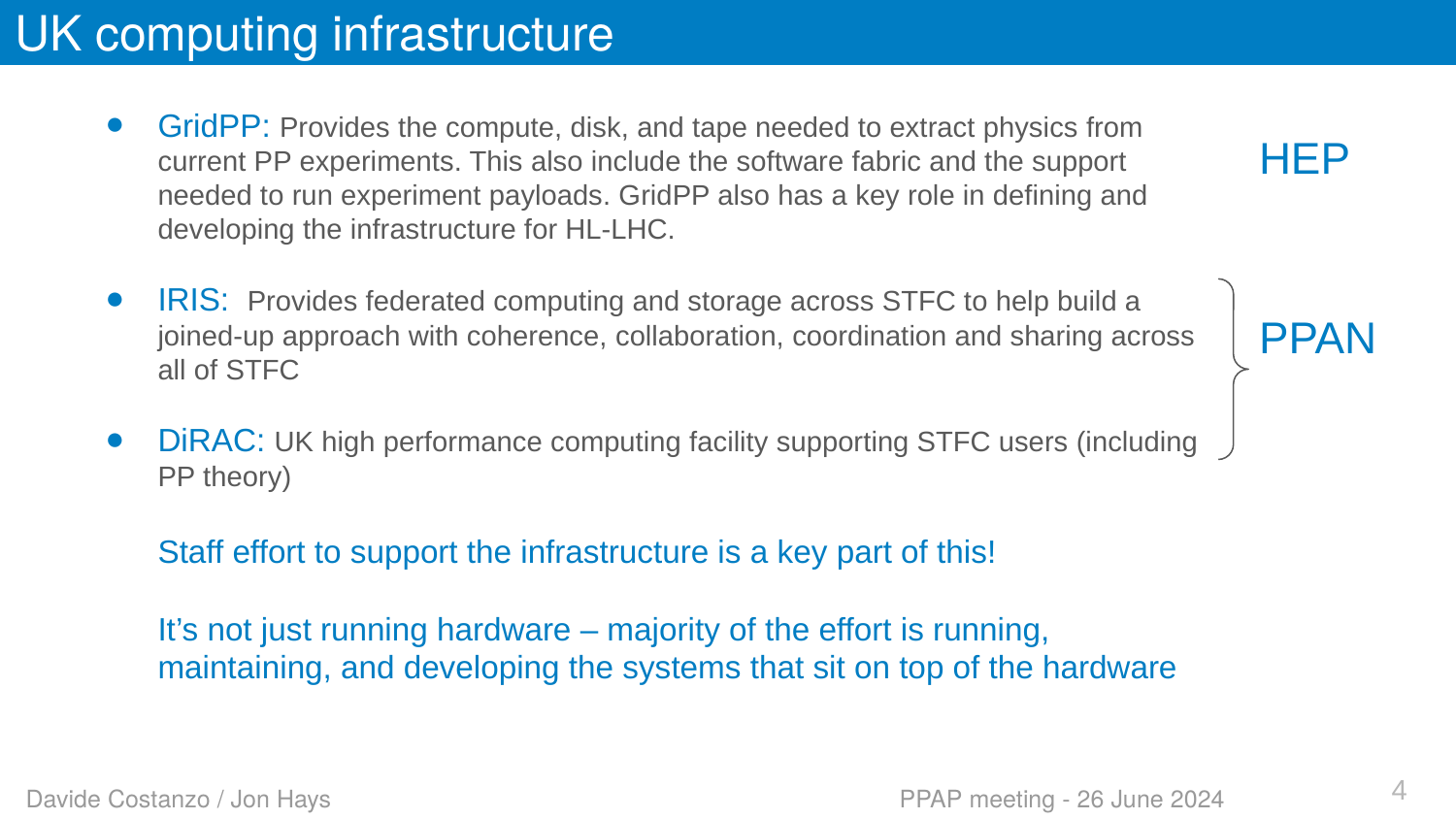

# UK computing infrastructure
GridPP: Provides the compute, disk, and tape needed to extract physics from current PP experiments. This also include the software fabric and the support needed to run experiment payloads. GridPP also has a key role in defining and developing the infrastructure for HL-LHC.

IRIS:  Provides federated computing and storage across STFC to help build a joined-up approach with coherence, collaboration, coordination and sharing across all of STFC

DiRAC: UK high performance computing facility supporting STFC users (including PP theory)

Staff effort to support the infrastructure is a key part of this!

It’s not just running hardware – majority of the effort is running, maintaining, and developing the systems that sit on top of the hardware

HEP

PPAN
4